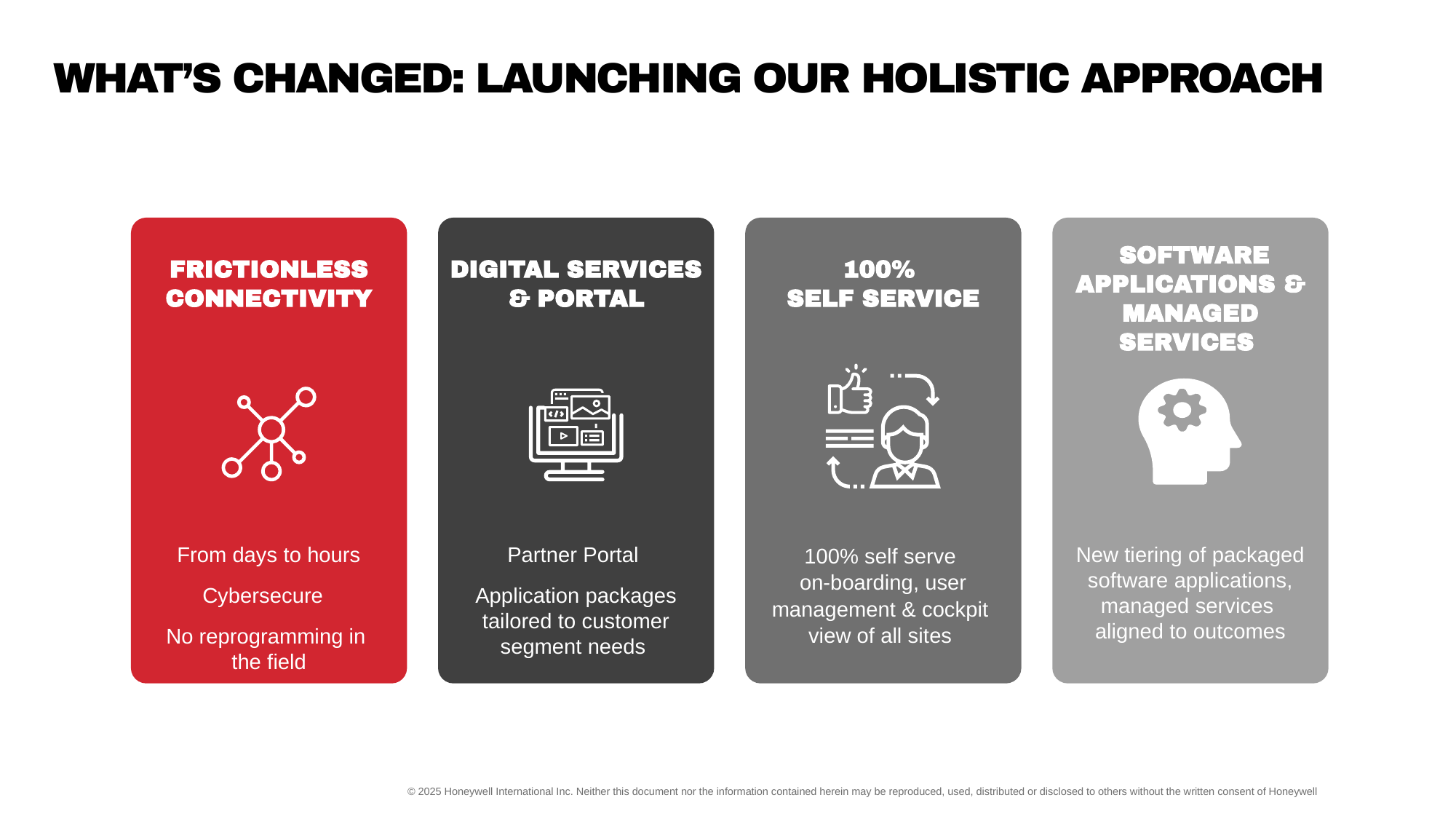

# What’s Changed: LAUNCHING OUR HOLISTIC APPROACH

FRICTIONLESS CONNECTIVITY

From days to hours
Cybersecure
No reprogramming in
the field

DIGITAL SERVICES & PORTAL

Partner Portal
Application packages tailored to customer segment needs

100%
SELF SERVICE

100% self serve
on-boarding, user management & cockpit
view of all sites

 SOFTWARE APPLICATIONS & MANAGED SERVICES

New tiering of packaged software applications, managed services
aligned to outcomes